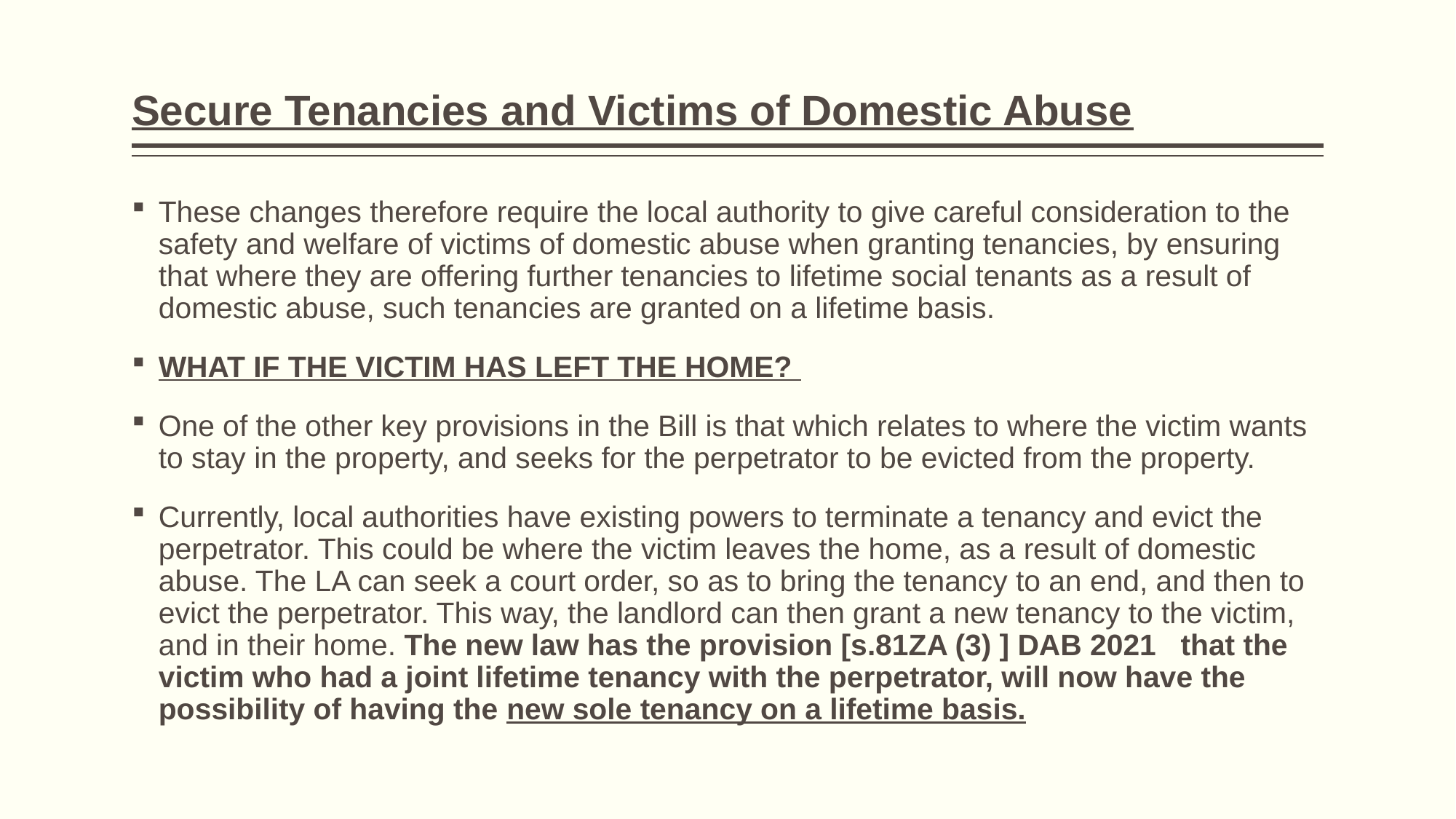

# Secure Tenancies and Victims of Domestic Abuse
These changes therefore require the local authority to give careful consideration to the safety and welfare of victims of domestic abuse when granting tenancies, by ensuring that where they are offering further tenancies to lifetime social tenants as a result of domestic abuse, such tenancies are granted on a lifetime basis.
WHAT IF THE VICTIM HAS LEFT THE HOME?
One of the other key provisions in the Bill is that which relates to where the victim wants to stay in the property, and seeks for the perpetrator to be evicted from the property.
Currently, local authorities have existing powers to terminate a tenancy and evict the perpetrator. This could be where the victim leaves the home, as a result of domestic abuse. The LA can seek a court order, so as to bring the tenancy to an end, and then to evict the perpetrator. This way, the landlord can then grant a new tenancy to the victim, and in their home. The new law has the provision [s.81ZA (3) ] DAB 2021   that the victim who had a joint lifetime tenancy with the perpetrator, will now have the possibility of having the new sole tenancy on a lifetime basis.